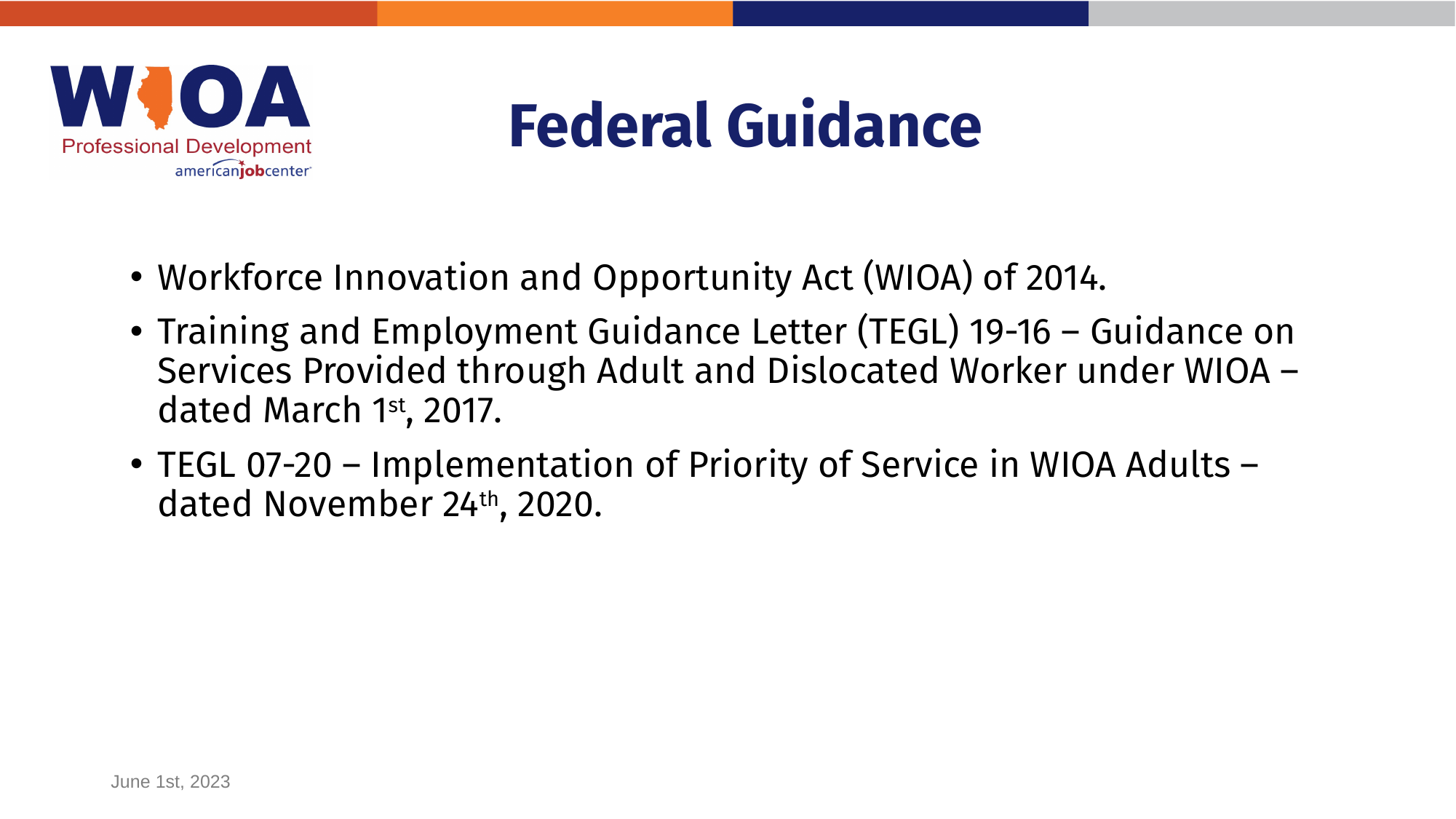

# Federal Guidance
Workforce Innovation and Opportunity Act (WIOA) of 2014.
Training and Employment Guidance Letter (TEGL) 19-16 – Guidance on Services Provided through Adult and Dislocated Worker under WIOA – dated March 1st, 2017.
TEGL 07-20 – Implementation of Priority of Service in WIOA Adults – dated November 24th, 2020.

June 1st, 2023